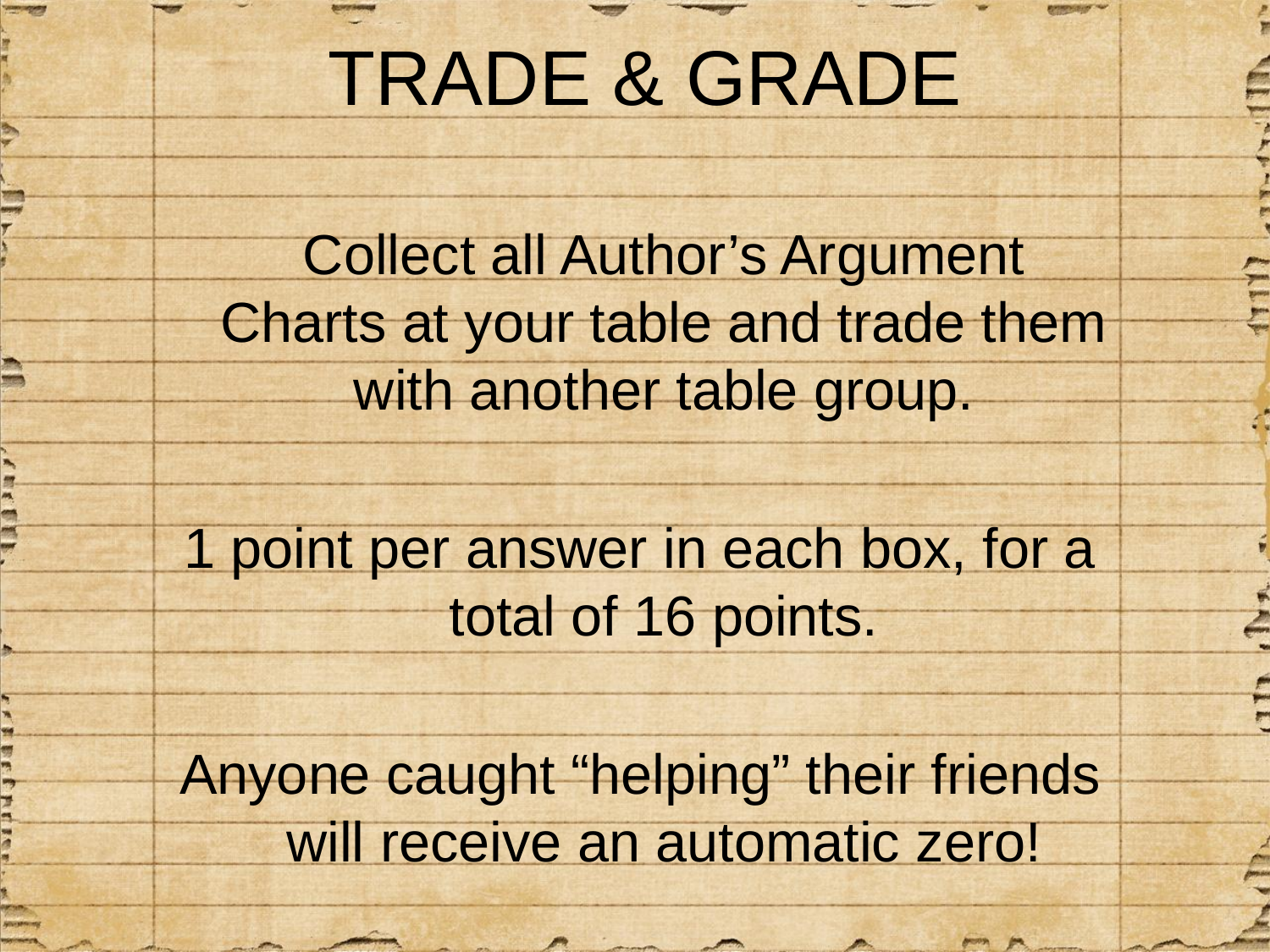

# TRADE & GRADE
	Collect all Author’s Argument Charts at your table and trade them with another table group.

1 point per answer in each box, for a total of 16 points.

Anyone caught “helping” their friends will receive an automatic zero!